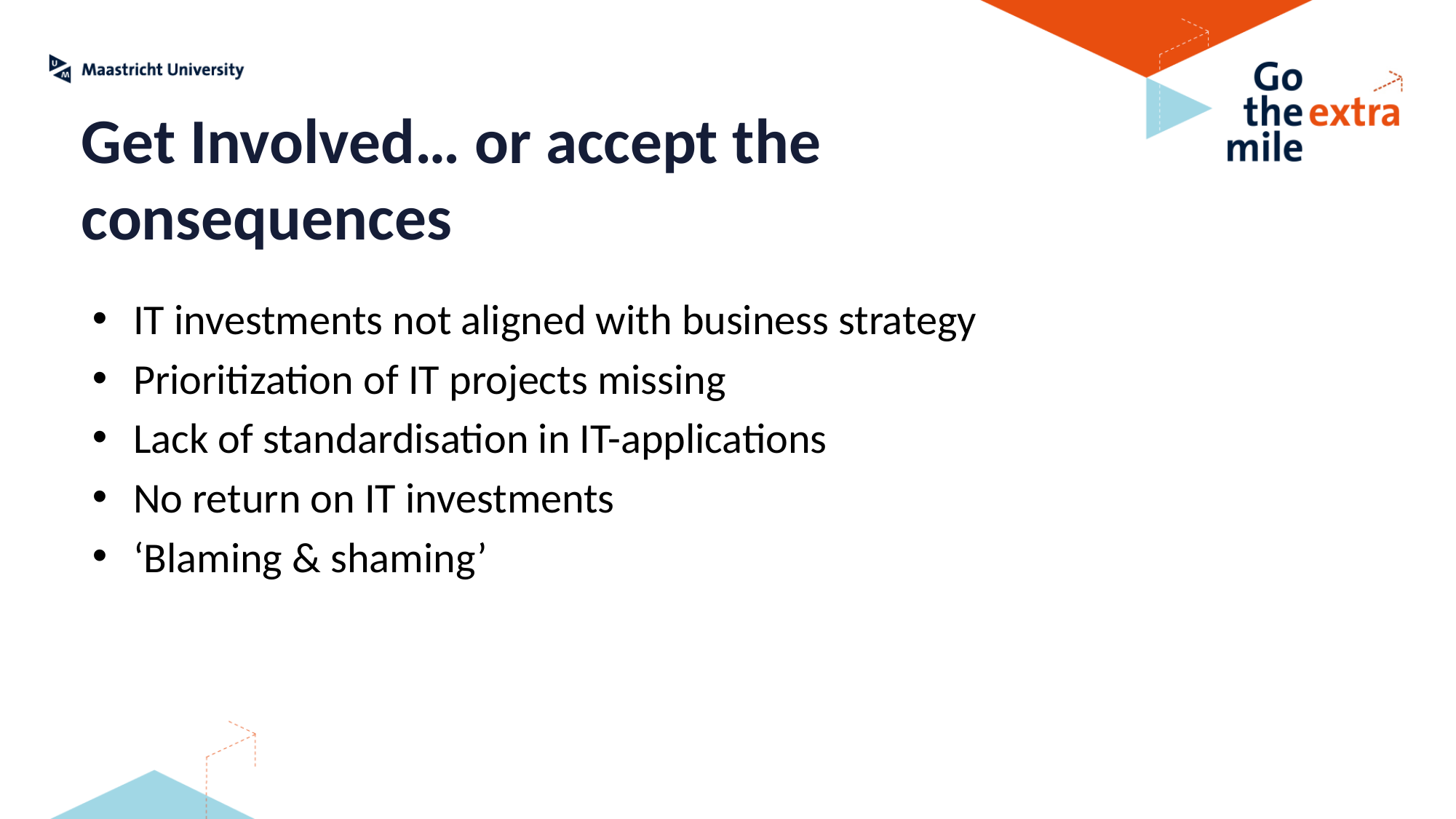

Get Involved… or accept the consequences
IT investments not aligned with business strategy
Prioritization of IT projects missing
Lack of standardisation in IT-applications
No return on IT investments
‘Blaming & shaming’